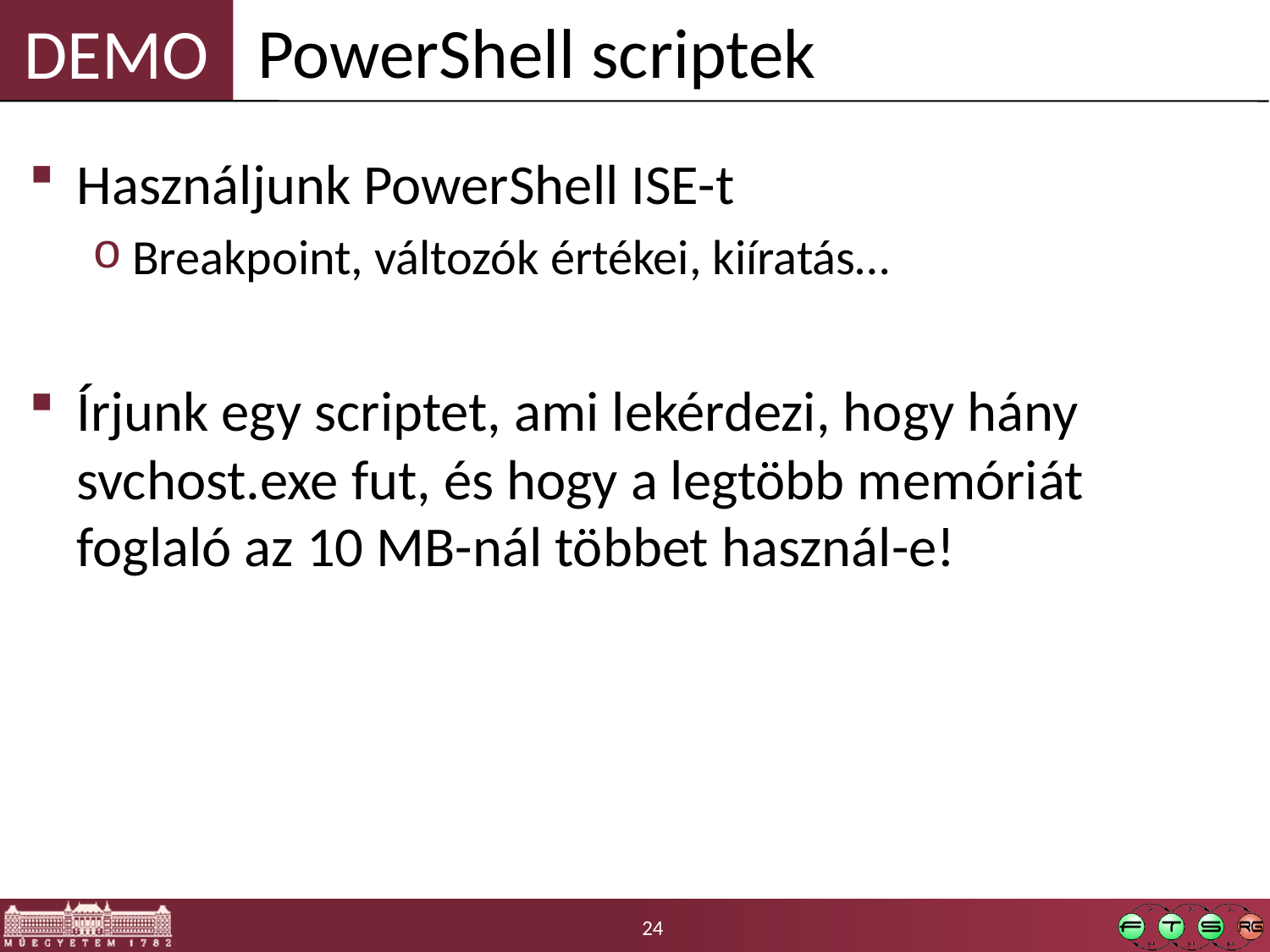

PowerShell scriptek
Használjunk PowerShell ISE-t
Breakpoint, változók értékei, kiíratás…

Írjunk egy scriptet, ami lekérdezi, hogy hány svchost.exe fut, és hogy a legtöbb memóriát foglaló az 10 MB-nál többet használ-e!

24